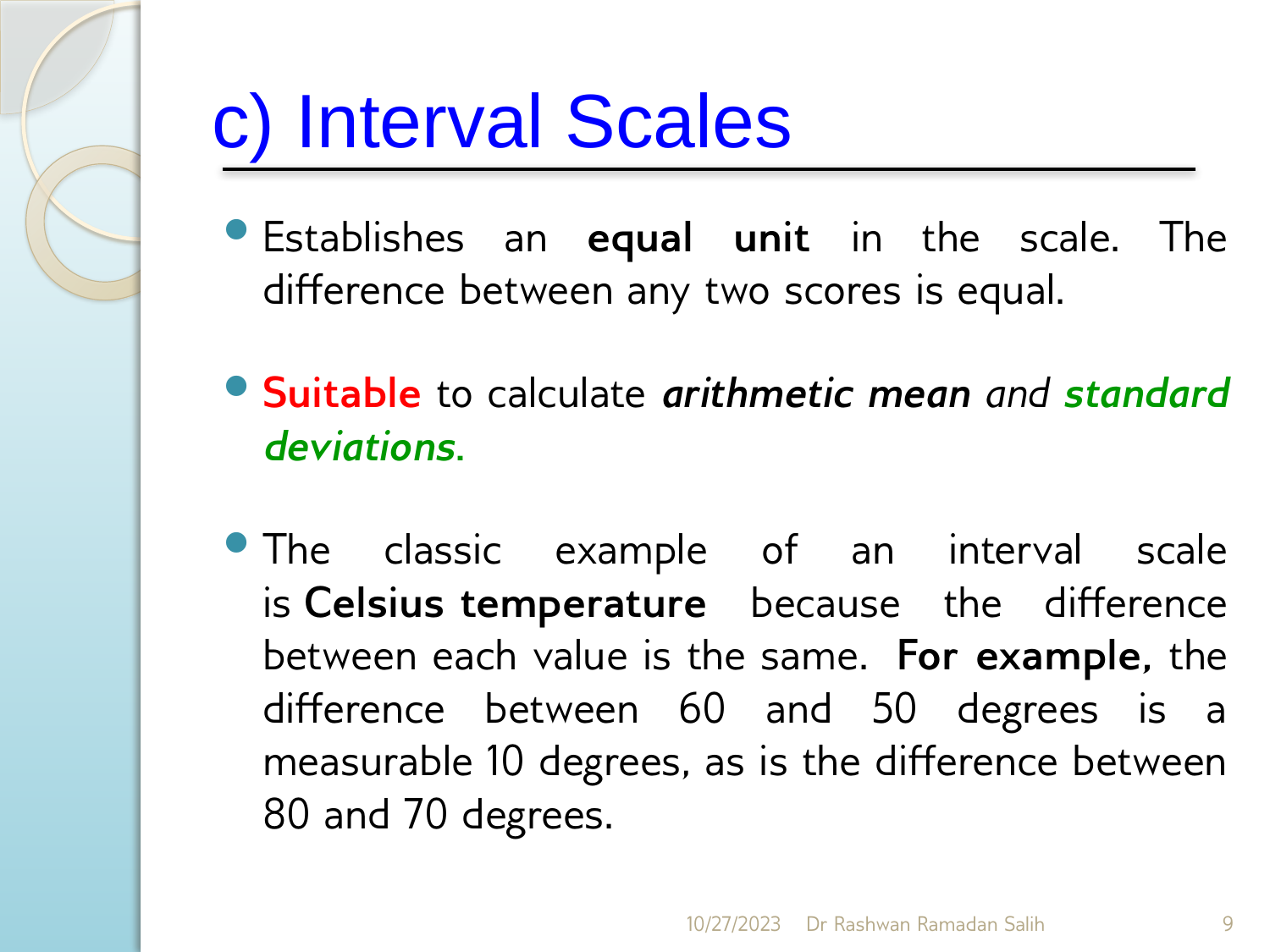

# c) Interval Scales
Establishes an equal unit in the scale. The difference between any two scores is equal.

Suitable to calculate arithmetic mean and standard deviations.

The classic example of an interval scale is Celsius temperature because the difference between each value is the same.  For example, the difference between 60 and 50 degrees is a measurable 10 degrees, as is the difference between 80 and 70 degrees.
10/27/2023
Dr Rashwan Ramadan Salih
9